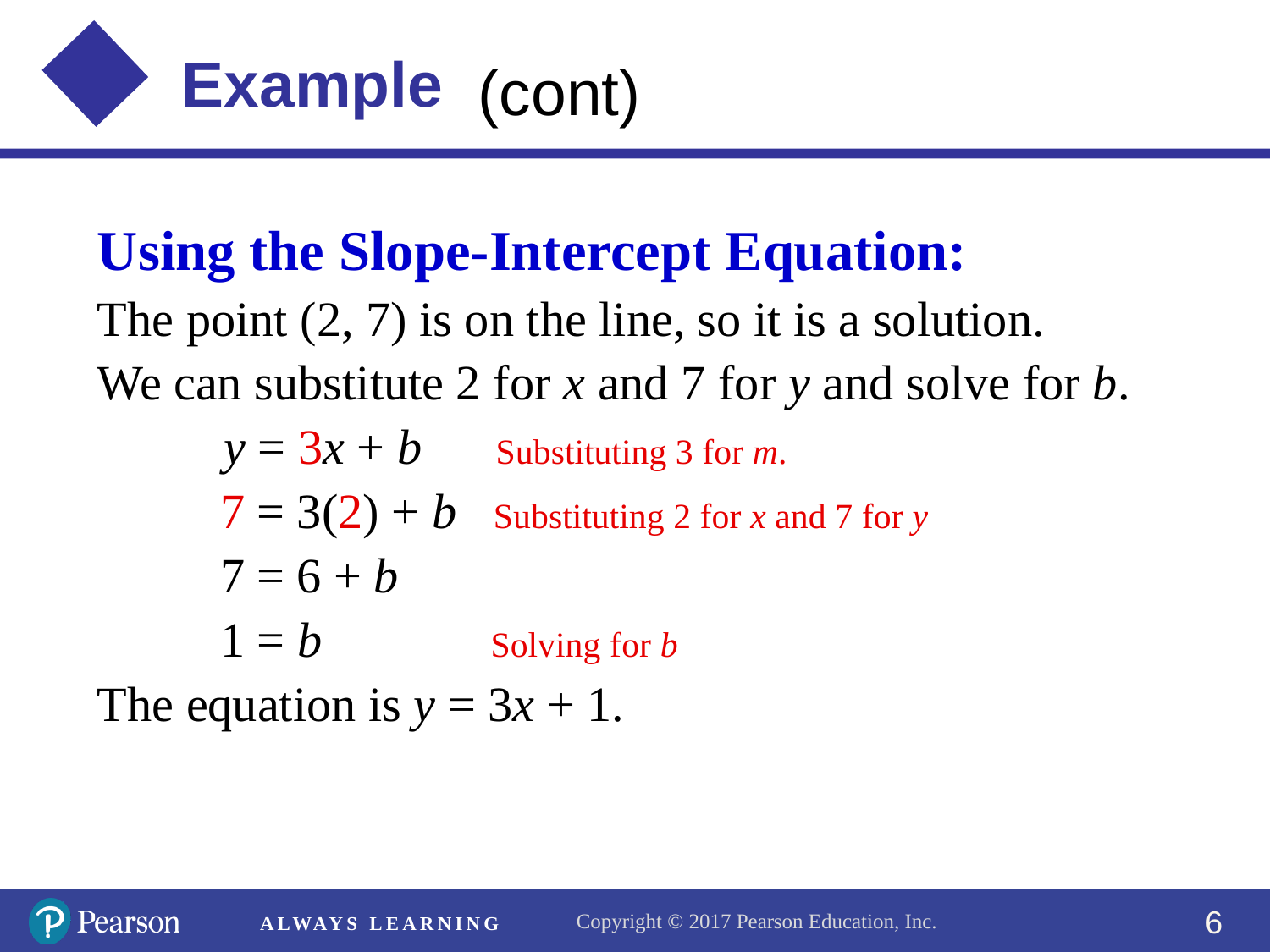

(cont)
Using the Slope-Intercept Equation:
The point (2, 7) is on the line, so it is a solution.
We can substitute 2 for x and 7 for y and solve for b.
	y = 3x + b      Substituting 3 for m.
          7 = 3(2) + b   Substituting 2 for x and 7 for y
          7 = 6 + b
          1 = b		 Solving for b
The equation is y = 3x + 1.